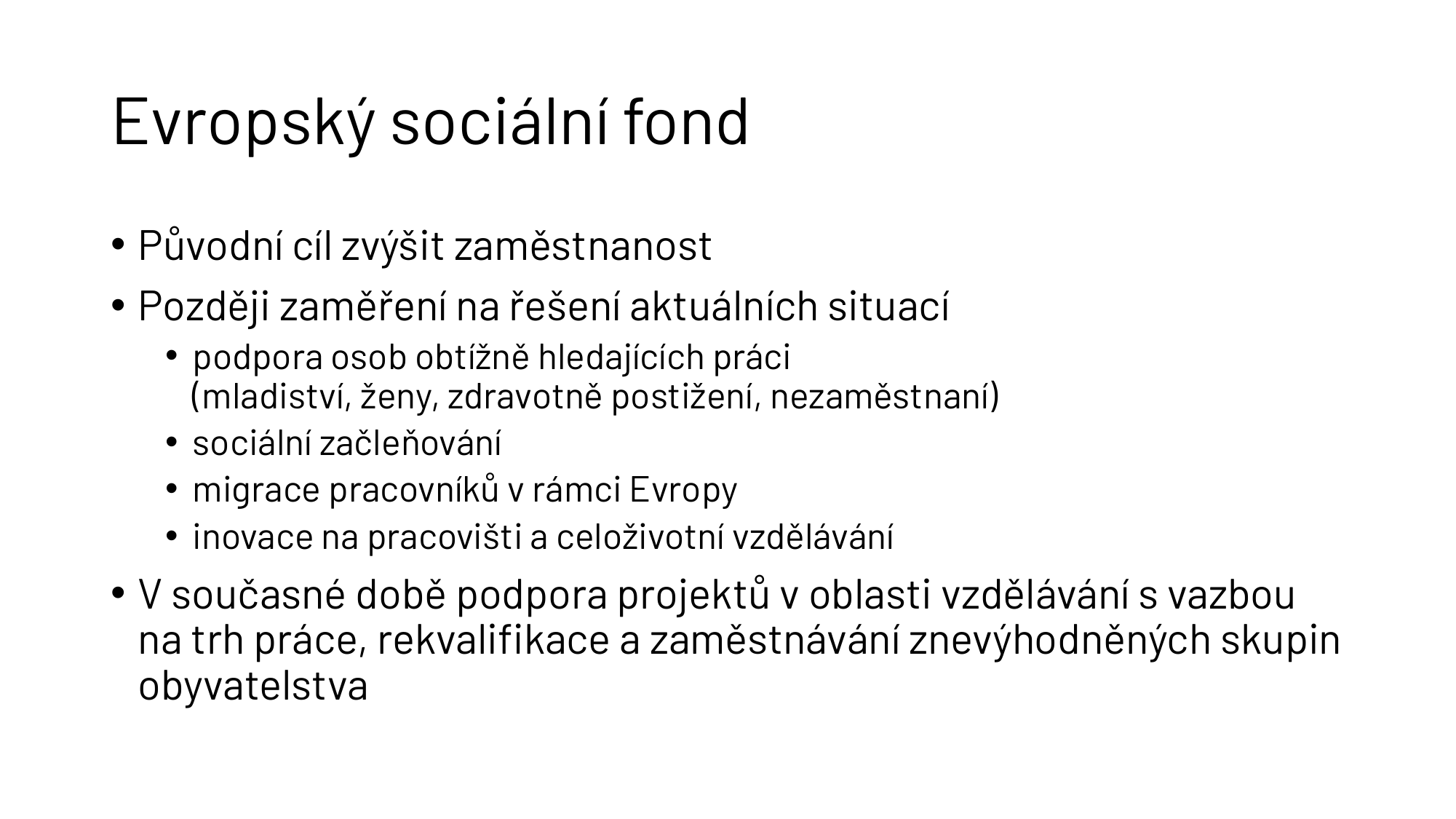

# Evropský sociální fond
Původní cíl zvýšit zaměstnanost
Později zaměření na řešení aktuálních situací
podpora osob obtížně hledajících práci
(mladiství, ženy, zdravotně postižení, nezaměstnaní)
sociální začleňování
migrace pracovníků v rámci Evropy
inovace na pracovišti a celoživotní vzdělávání
V současné době podpora projektů v oblasti vzdělávání s vazbou na trh práce, rekvalifikace a zaměstnávání znevýhodněných skupin obyvatelstva